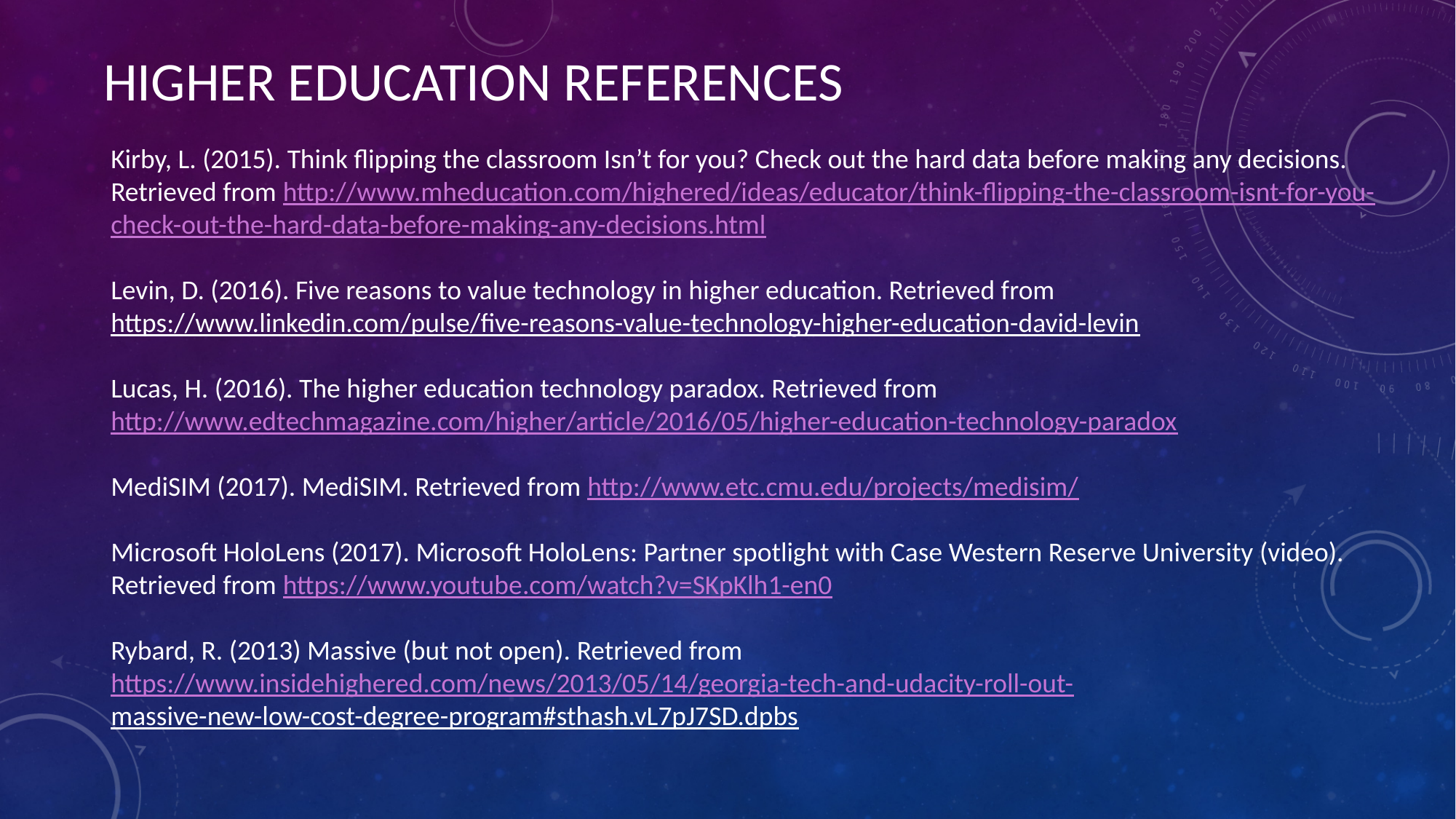

# Higher education references
Kirby, L. (2015). Think flipping the classroom Isn’t for you? Check out the hard data before making any decisions.
Retrieved from http://www.mheducation.com/highered/ideas/educator/think-flipping-the-classroom-isnt-for-you-
check-out-the-hard-data-before-making-any-decisions.html

Levin, D. (2016). Five reasons to value technology in higher education. Retrieved from
https://www.linkedin.com/pulse/five-reasons-value-technology-higher-education-david-levin

Lucas, H. (2016). The higher education technology paradox. Retrieved from
http://www.edtechmagazine.com/higher/article/2016/05/higher-education-technology-paradox

MediSIM (2017). MediSIM. Retrieved from http://www.etc.cmu.edu/projects/medisim/

Microsoft HoloLens (2017). Microsoft HoloLens: Partner spotlight with Case Western Reserve University (video).
Retrieved from https://www.youtube.com/watch?v=SKpKlh1-en0

Rybard, R. (2013) Massive (but not open). Retrieved from
https://www.insidehighered.com/news/2013/05/14/georgia-tech-and-udacity-roll-out-
massive-new-low-cost-degree-program#sthash.vL7pJ7SD.dpbs